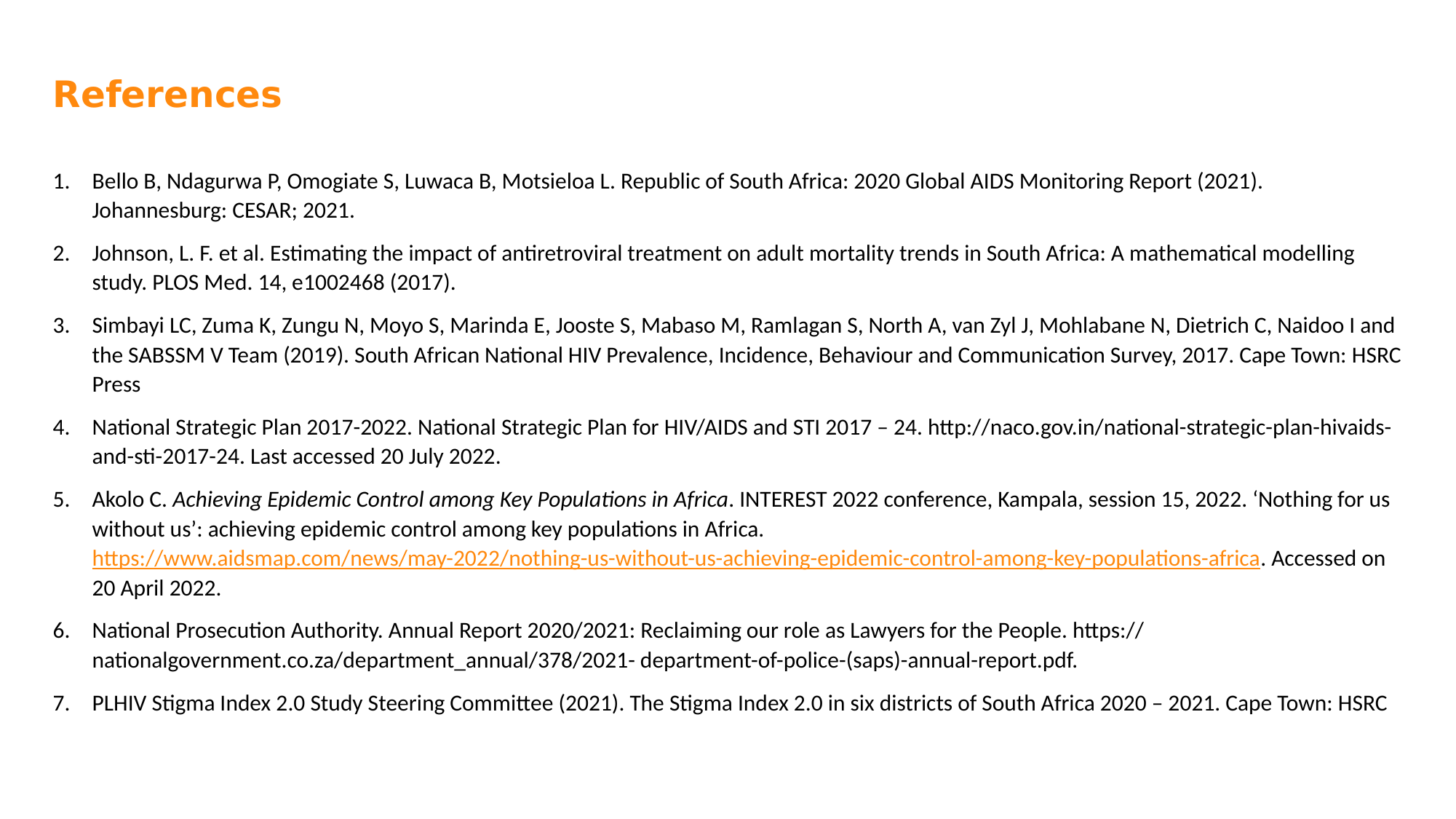

# References
Bello B, Ndagurwa P, Omogiate S, Luwaca B, Motsieloa L. Republic of South Africa: 2020 Global AIDS Monitoring Report (2021). Johannesburg: CESAR; 2021.
Johnson, L. F. et al. Estimating the impact of antiretroviral treatment on adult mortality trends in South Africa: A mathematical modelling study. PLOS Med. 14, e1002468 (2017).
Simbayi LC, Zuma K, Zungu N, Moyo S, Marinda E, Jooste S, Mabaso M, Ramlagan S, North A, van Zyl J, Mohlabane N, Dietrich C, Naidoo I and the SABSSM V Team (2019). South African National HIV Prevalence, Incidence, Behaviour and Communication Survey, 2017. Cape Town: HSRC Press
National Strategic Plan 2017-2022. National Strategic Plan for HIV/AIDS and STI 2017 – 24. http://naco.gov.in/national-strategic-plan-hivaids-and-sti-2017-24. Last accessed 20 July 2022.
Akolo C. Achieving Epidemic Control among Key Populations in Africa. INTEREST 2022 conference, Kampala, session 15, 2022. ‘Nothing for us without us’: achieving epidemic control among key populations in Africa. https://www.aidsmap.com/news/may-2022/nothing-us-without-us-achieving-epidemic-control-among-key-populations-africa. Accessed on 20 April 2022.
National Prosecution Authority. Annual Report 2020/2021: Reclaiming our role as Lawyers for the People. https:// nationalgovernment.co.za/department_annual/378/2021- department-of-police-(saps)-annual-report.pdf.
PLHIV Stigma Index 2.0 Study Steering Committee (2021). The Stigma Index 2.0 in six districts of South Africa 2020 – 2021. Cape Town: HSRC